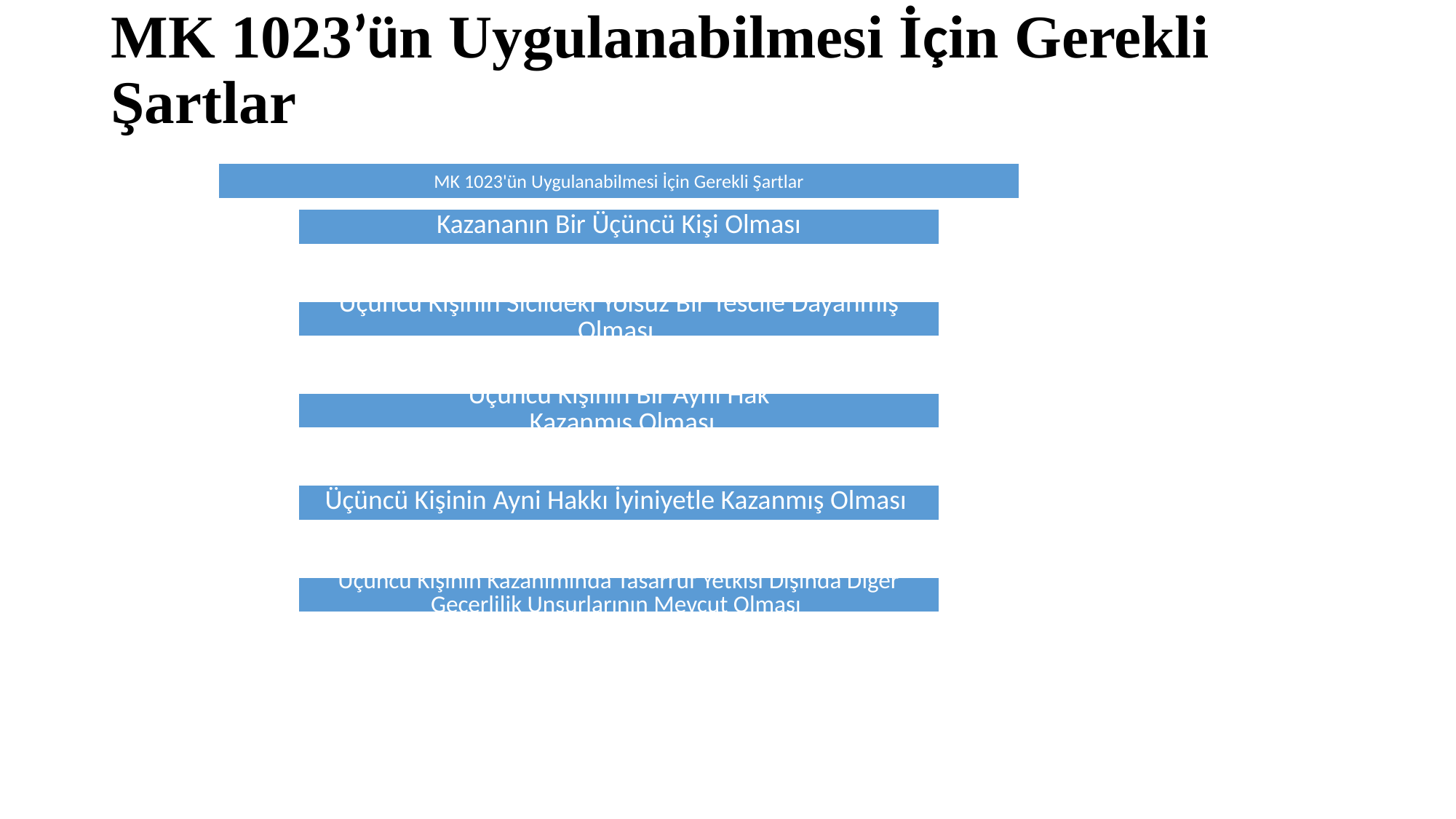

# MK 1023’ün Uygulanabilmesi İçin Gerekli Şartlar
MK 1023'ün Uygulanabilmesi İçin Gerekli Şartlar
Kazananın Bir Üçüncü Kişi Olması
Üçüncü Kişinin Sicildeki Yolsuz Bir Tescile Dayanmış Olması
Üçüncü Kişinin Bir Ayni Hak
 Kazanmış Olması
Üçüncü Kişinin Ayni Hakkı İyiniyetle Kazanmış Olması
Üçüncü Kişinin Kazanımında Tasarruf Yetkisi Dışında Diğer Geçerlilik Unsurlarının Mevcut Olması